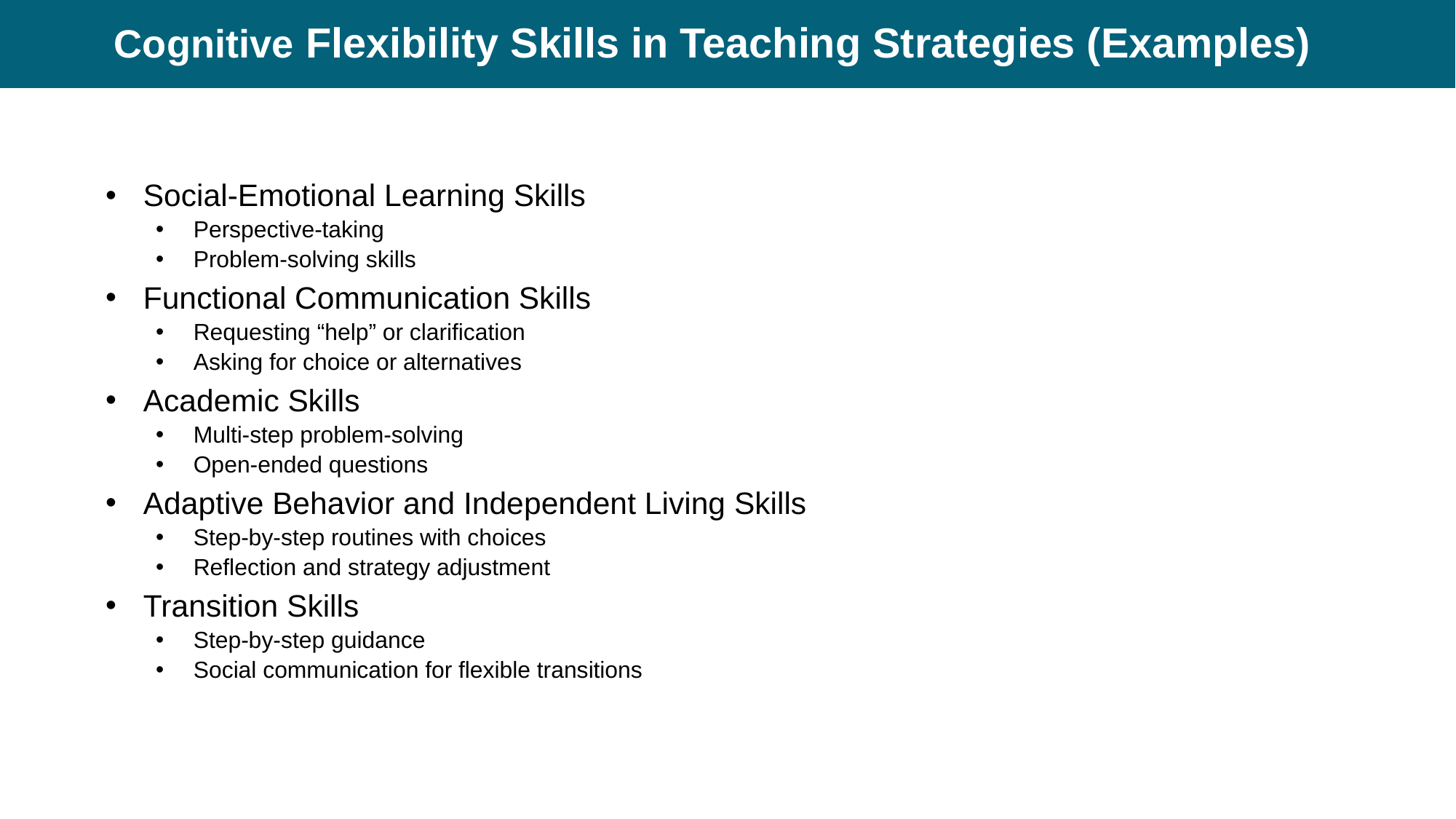

# Cognitive Flexibility Skills in Teaching Strategies (Examples)
Social-Emotional Learning Skills
Perspective-taking
Problem-solving skills
Functional Communication Skills
Requesting “help” or clarification
Asking for choice or alternatives
Academic Skills
Multi-step problem-solving
Open-ended questions
Adaptive Behavior and Independent Living Skills
Step-by-step routines with choices
Reflection and strategy adjustment
Transition Skills
Step-by-step guidance
Social communication for flexible transitions